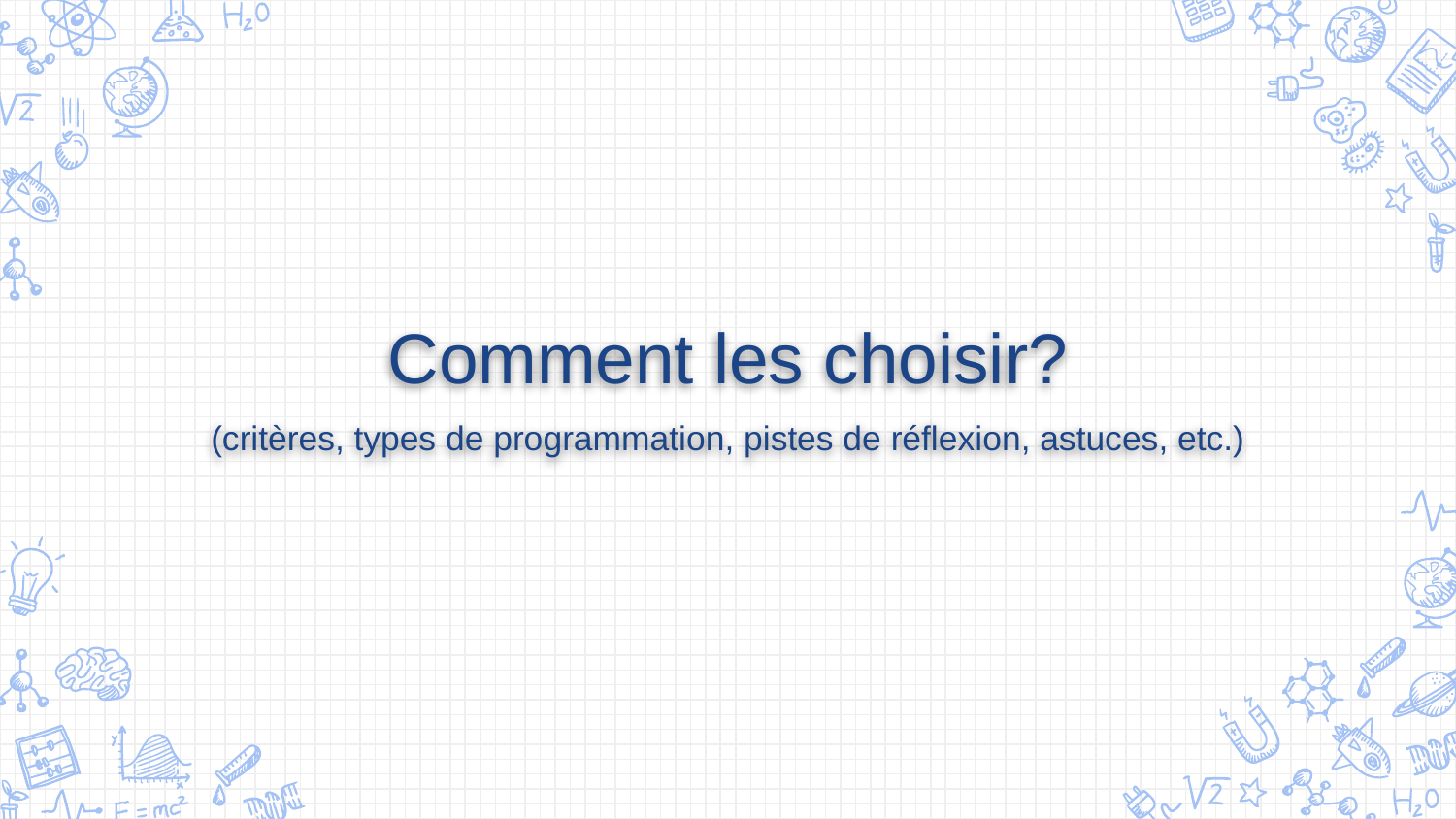

Comment les choisir?
(critères, types de programmation, pistes de réflexion, astuces, etc.)